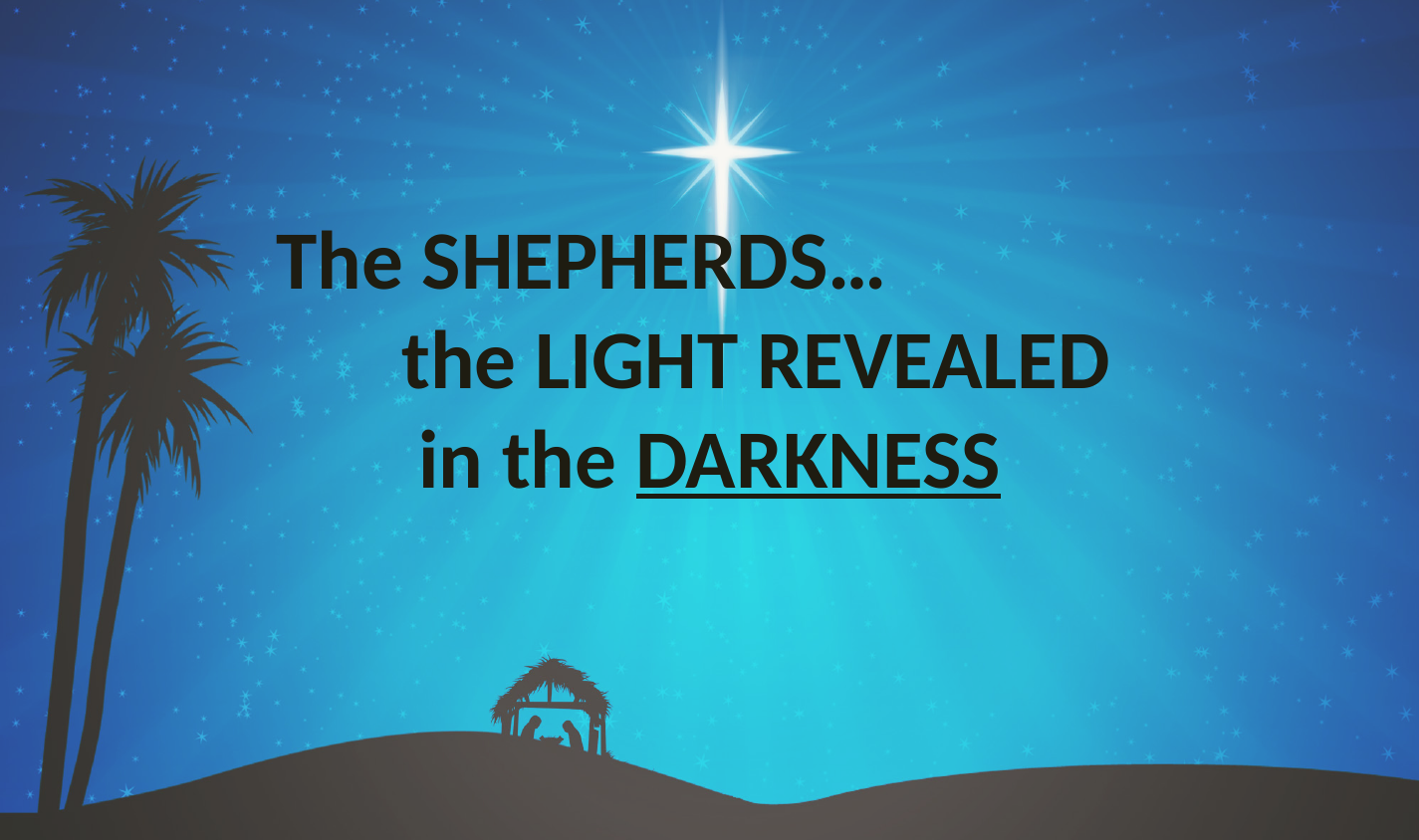

The SHEPHERDS…
      the LIGHT REVEALED
in the DARKNESS